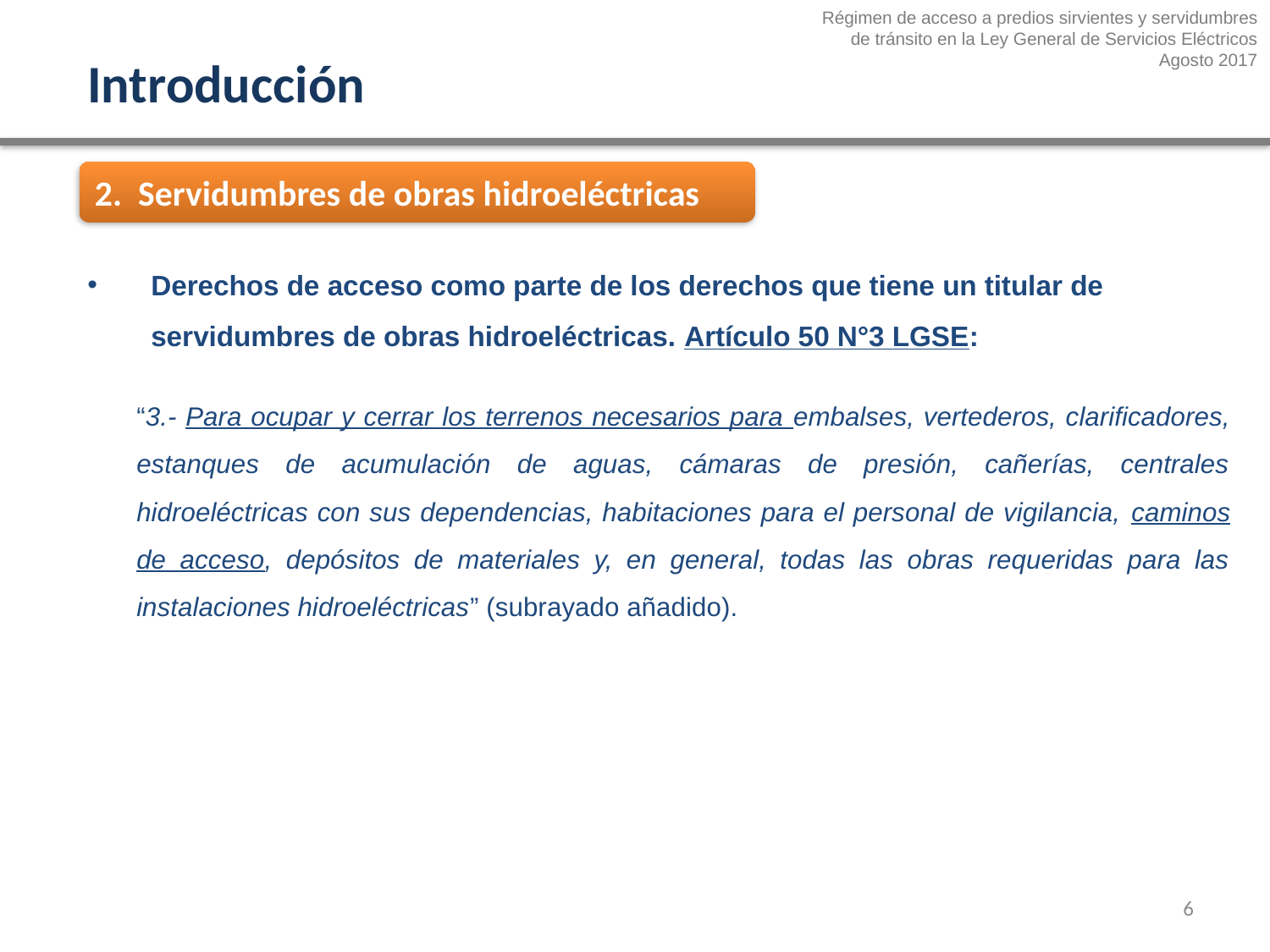

Régimen de acceso a predios sirvientes y servidumbres
 de tránsito en la Ley General de Servicios Eléctricos
Agosto 2017
Introducción

2.  Servidumbres de obras hidroeléctricas

Derechos de acceso como parte de los derechos que tiene un titular de servidumbres de obras hidroeléctricas. Artículo 50 N°3 LGSE:

“3.- Para ocupar y cerrar los terrenos necesarios para embalses, vertederos, clarificadores, estanques de acumulación de aguas, cámaras de presión, cañerías, centrales hidroeléctricas con sus dependencias, habitaciones para el personal de vigilancia, caminos de acceso, depósitos de materiales y, en general, todas las obras requeridas para las instalaciones hidroeléctricas” (subrayado añadido).

6